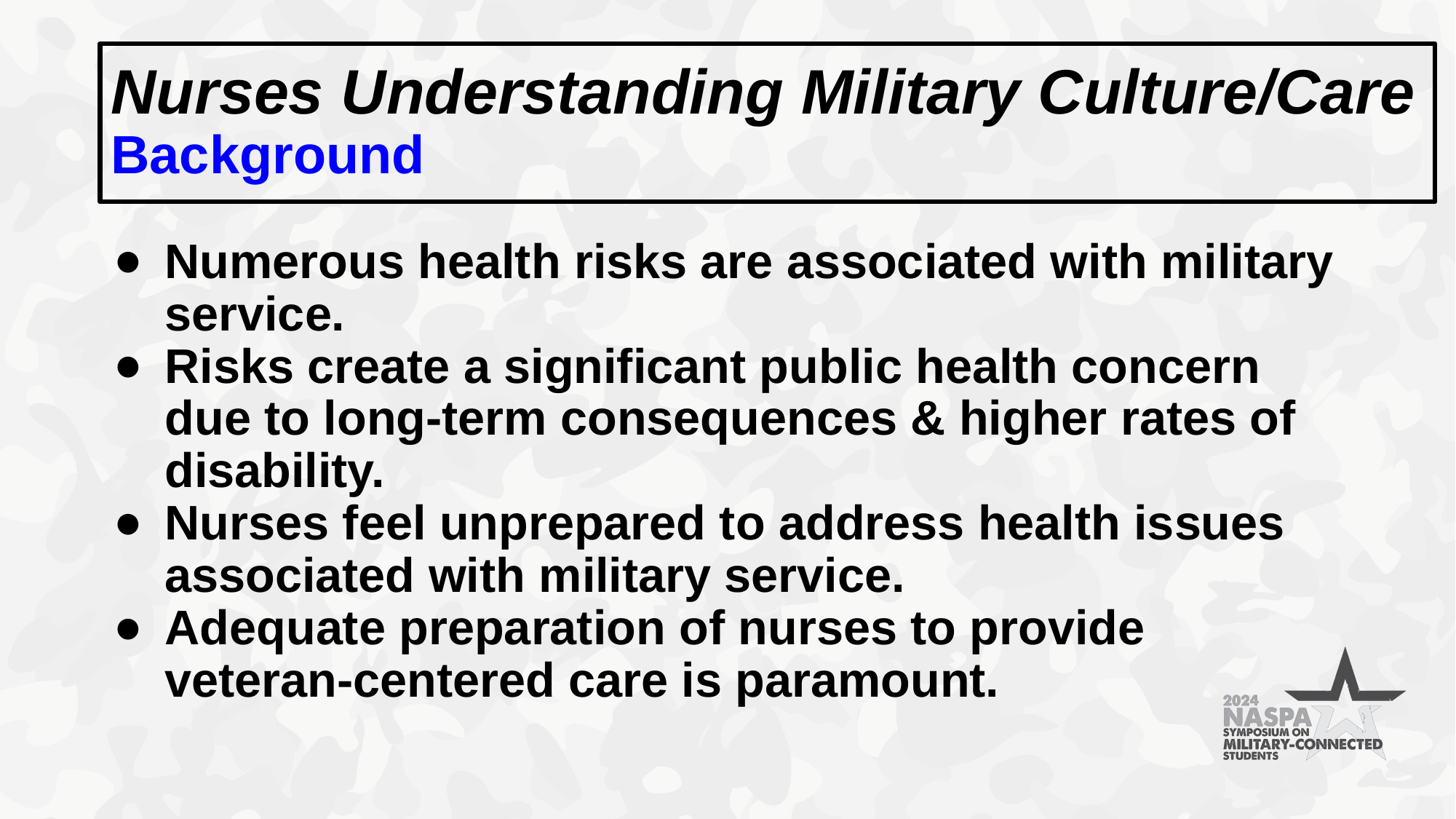

# Nurses Understanding Military Culture/Care
Background
Numerous health risks are associated with military service.
Risks create a significant public health concern due to long-term consequences & higher rates of disability.
Nurses feel unprepared to address health issues associated with military service.
Adequate preparation of nurses to provide veteran-centered care is paramount.